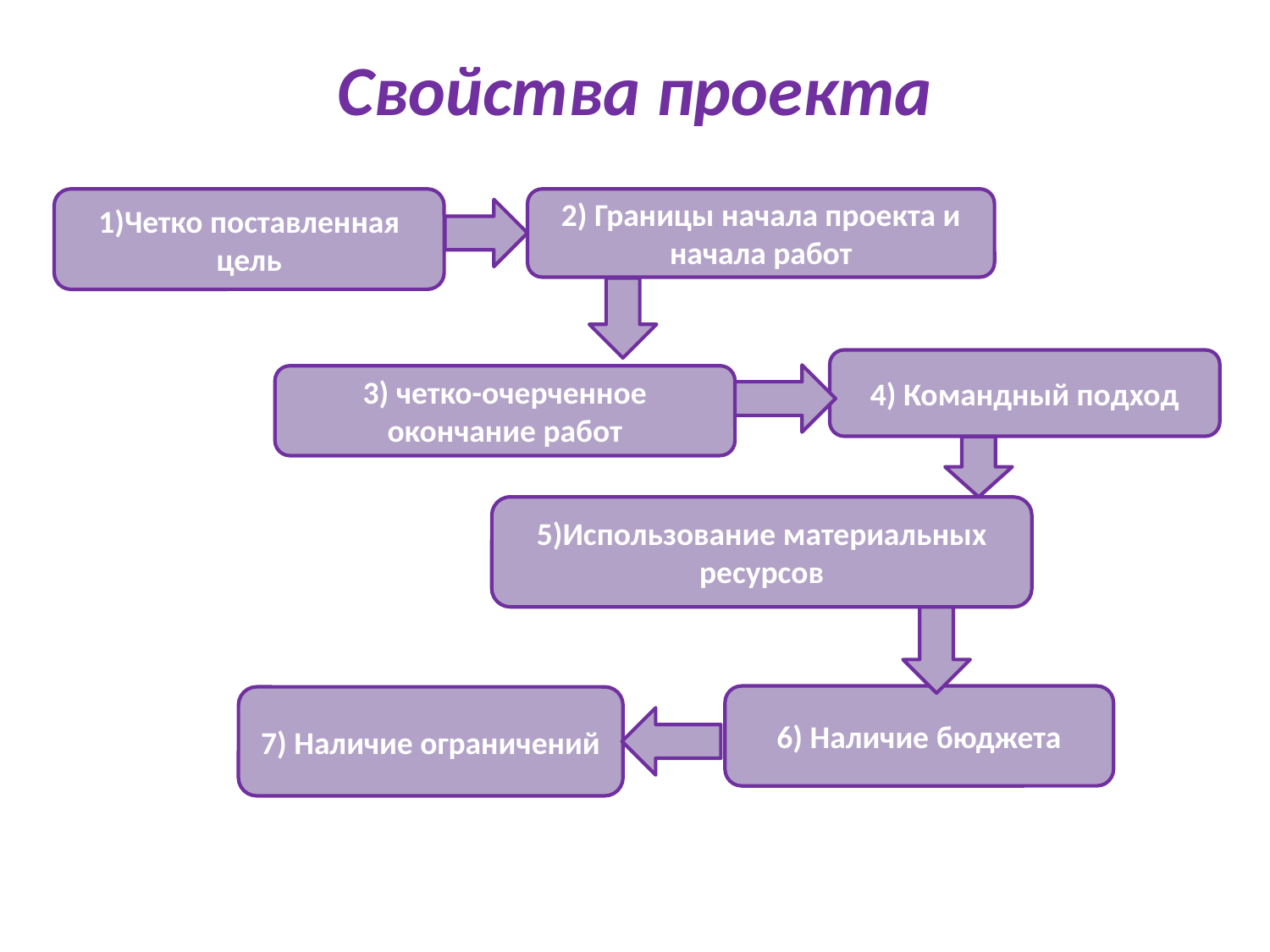

# Свойства проекта
1)Четко поставленная цель
2) Границы начала проекта и начала работ

4) Командный подход
3) четко-очерченное окончание работ

5)Использование материальных ресурсов

6) Наличие бюджета
7) Наличие ограничений